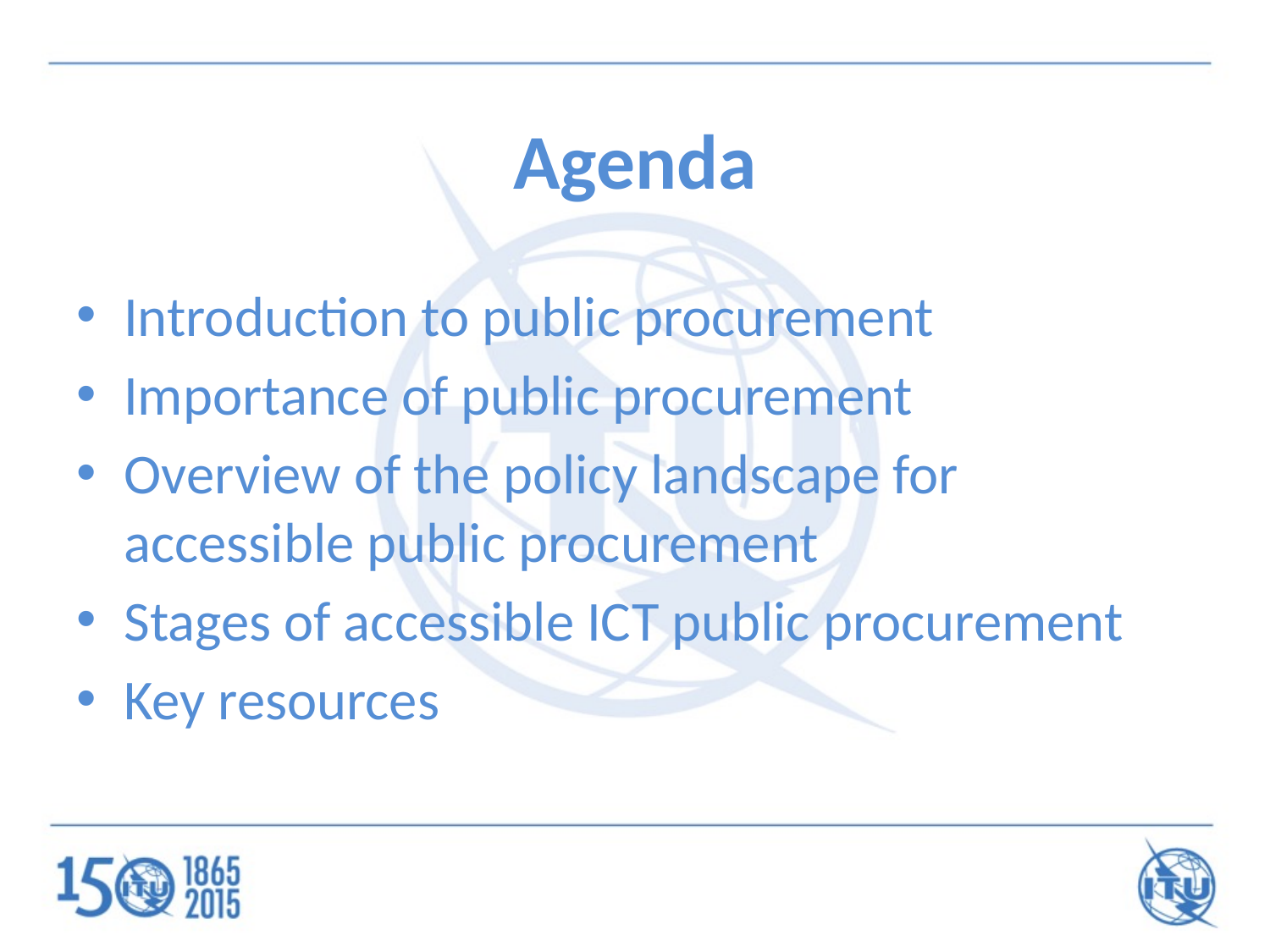

# Agenda
Introduction to public procurement
Importance of public procurement
Overview of the policy landscape for accessible public procurement
Stages of accessible ICT public procurement
Key resources